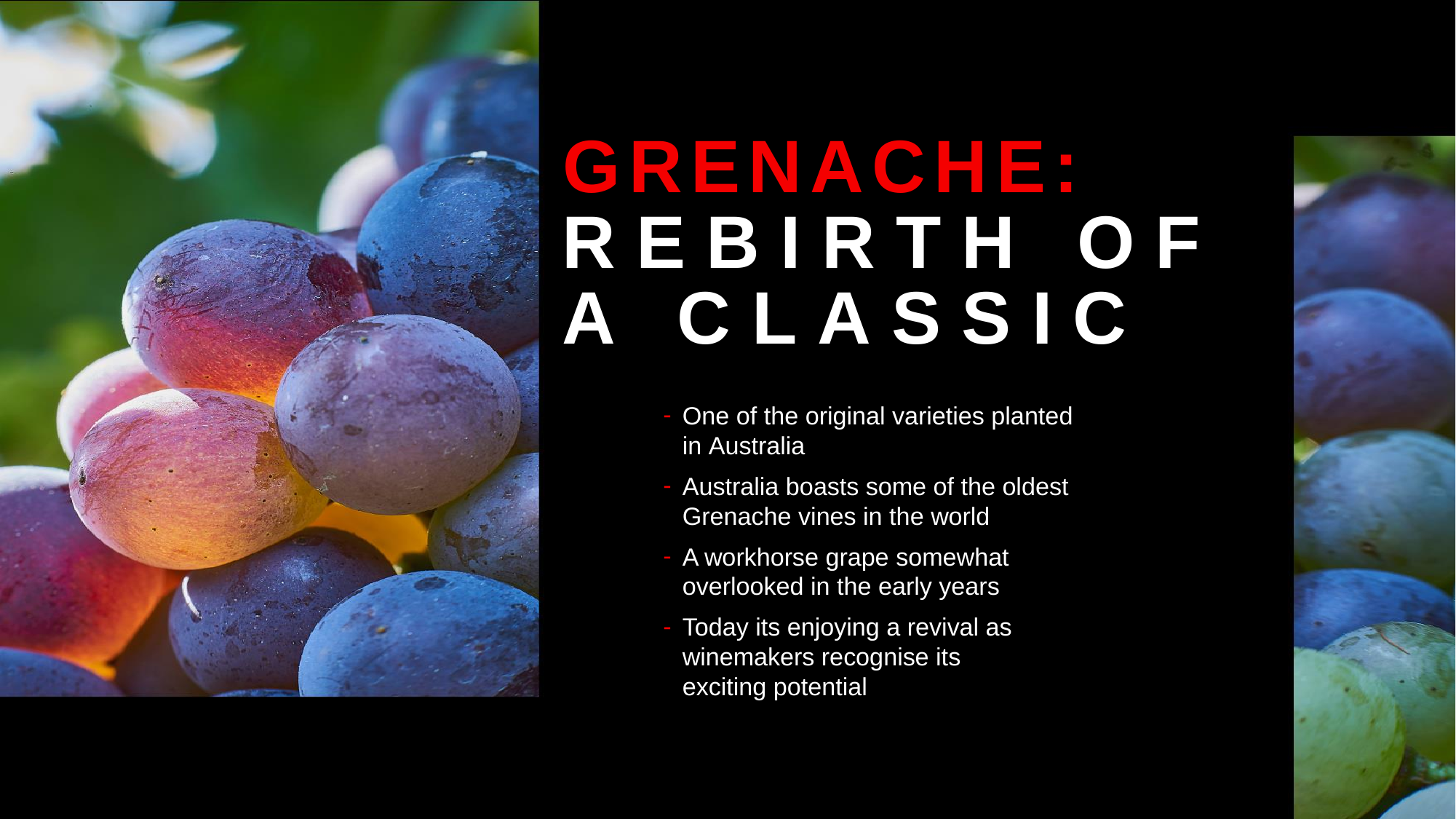

GRENACHE:
REBIRTH OF A CLASSIC
One of the original varieties planted in Australia
Australia boasts some of the oldest Grenache vines in the world
A workhorse grape somewhat overlooked in the early years
Today its enjoying a revival as winemakers recognise its exciting potential